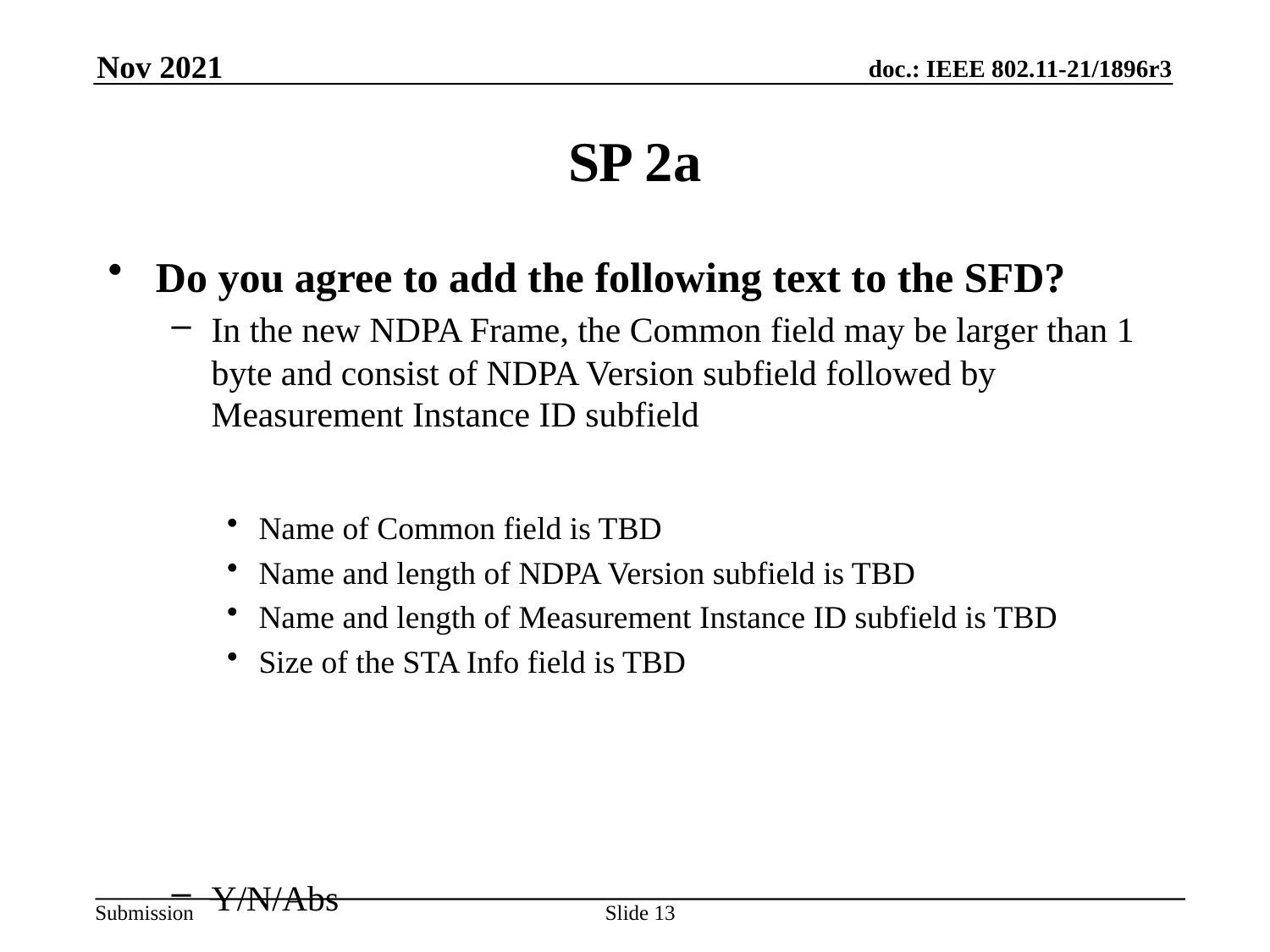

Nov 2021
# SP 2a
Do you agree to add the following text to the SFD?
In the new NDPA Frame, the Common field may be larger than 1 byte and consist of NDPA Version subfield followed by Measurement Instance ID subfield

Name of Common field is TBD
Name and length of NDPA Version subfield is TBD
Name and length of Measurement Instance ID subfield is TBD
Size of the STA Info field is TBD

Y/N/Abs
Slide 13